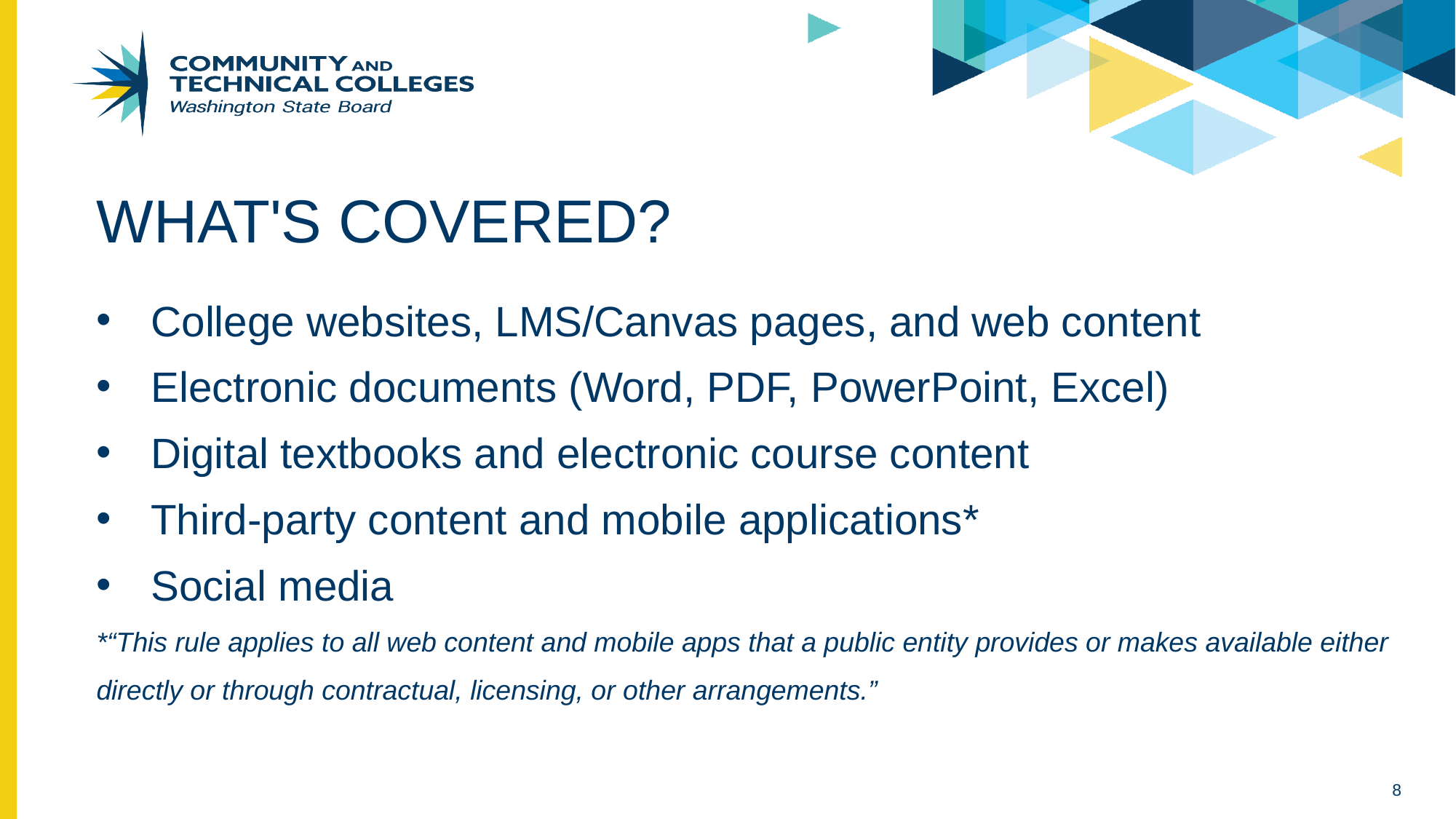

# What's covered?
College websites, LMS/Canvas pages, and web content
Electronic documents (Word, PDF, PowerPoint, Excel)
Digital textbooks and electronic course content
Third-party content and mobile applications*
Social media
*“This rule applies to all web content and mobile apps that a public entity provides or makes available either
directly or through contractual, licensing, or other arrangements.”

8